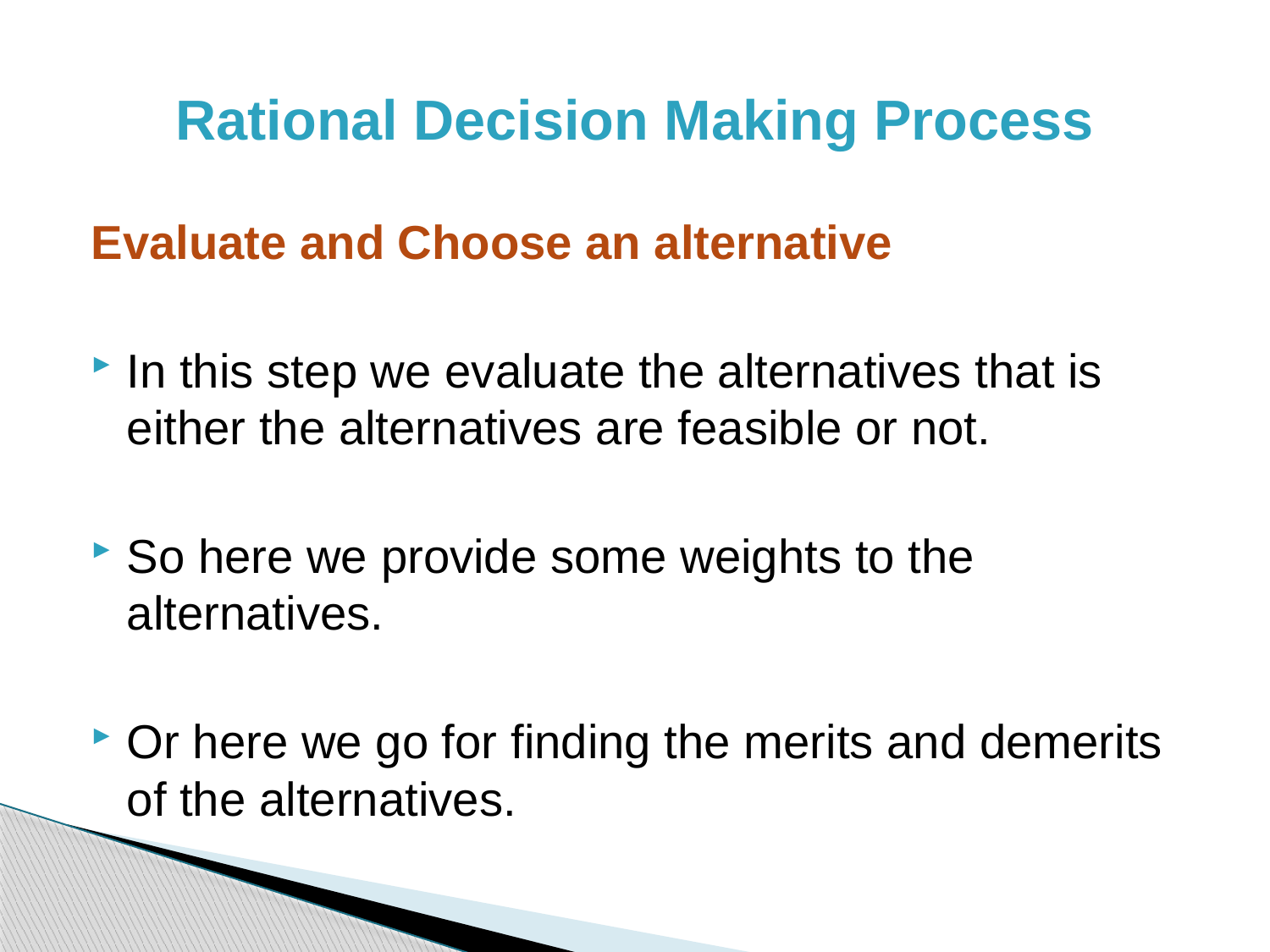

# Rational Decision Making Process
Evaluate and Choose an alternative

In this step we evaluate the alternatives that is either the alternatives are feasible or not.

So here we provide some weights to the alternatives.

Or here we go for finding the merits and demerits of the alternatives.